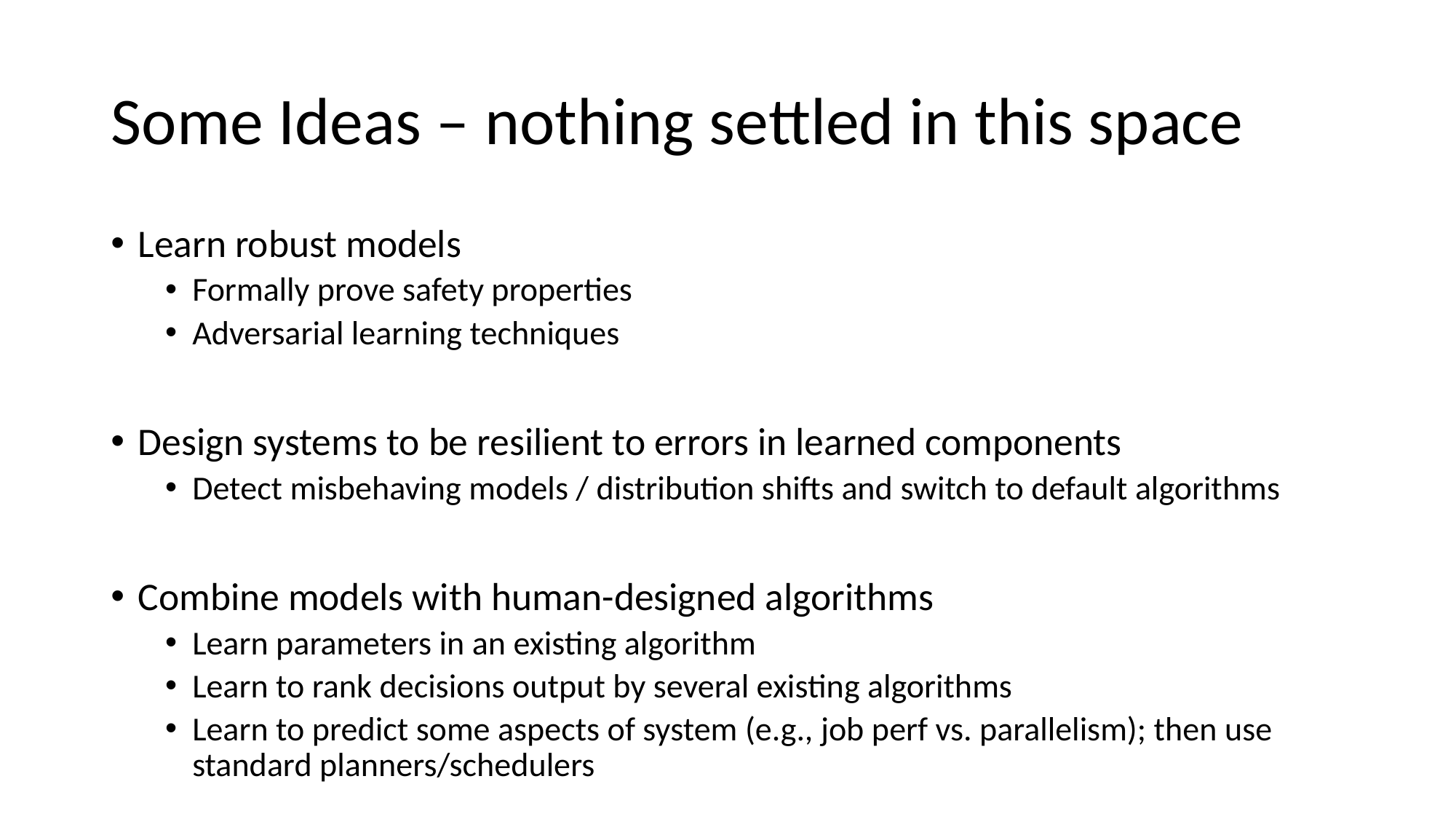

# Some Ideas – nothing settled in this space
Learn robust models
Formally prove safety properties
Adversarial learning techniques

Design systems to be resilient to errors in learned components
Detect misbehaving models / distribution shifts and switch to default algorithms

Combine models with human-designed algorithms
Learn parameters in an existing algorithm
Learn to rank decisions output by several existing algorithms
Learn to predict some aspects of system (e.g., job perf vs. parallelism); then use standard planners/schedulers